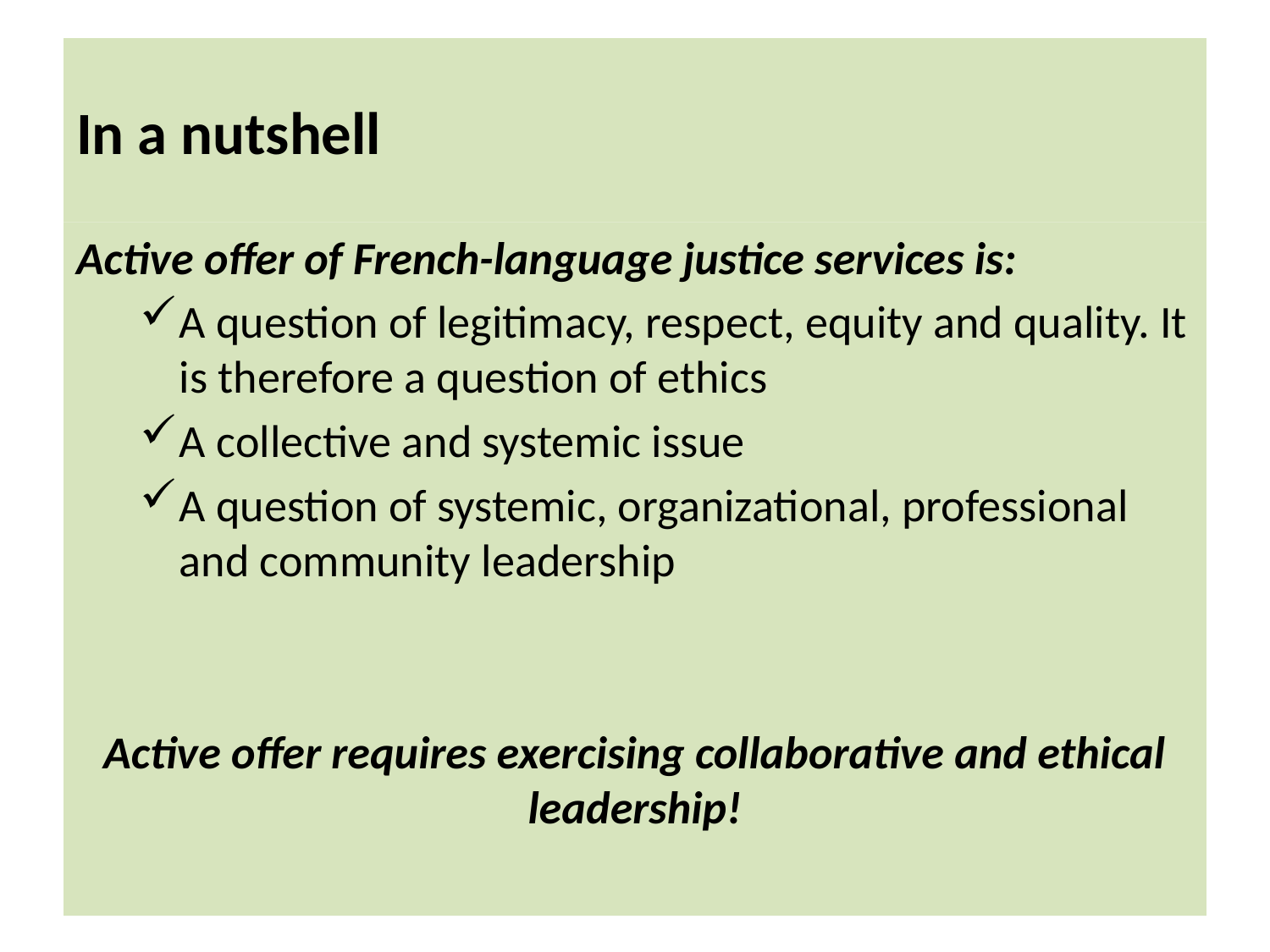

# In a nutshell
Active offer of French-language justice services is:
A question of legitimacy, respect, equity and quality. It is therefore a question of ethics
A collective and systemic issue
A question of systemic, organizational, professional and community leadership

Active offer requires exercising collaborative and ethical leadership!
12